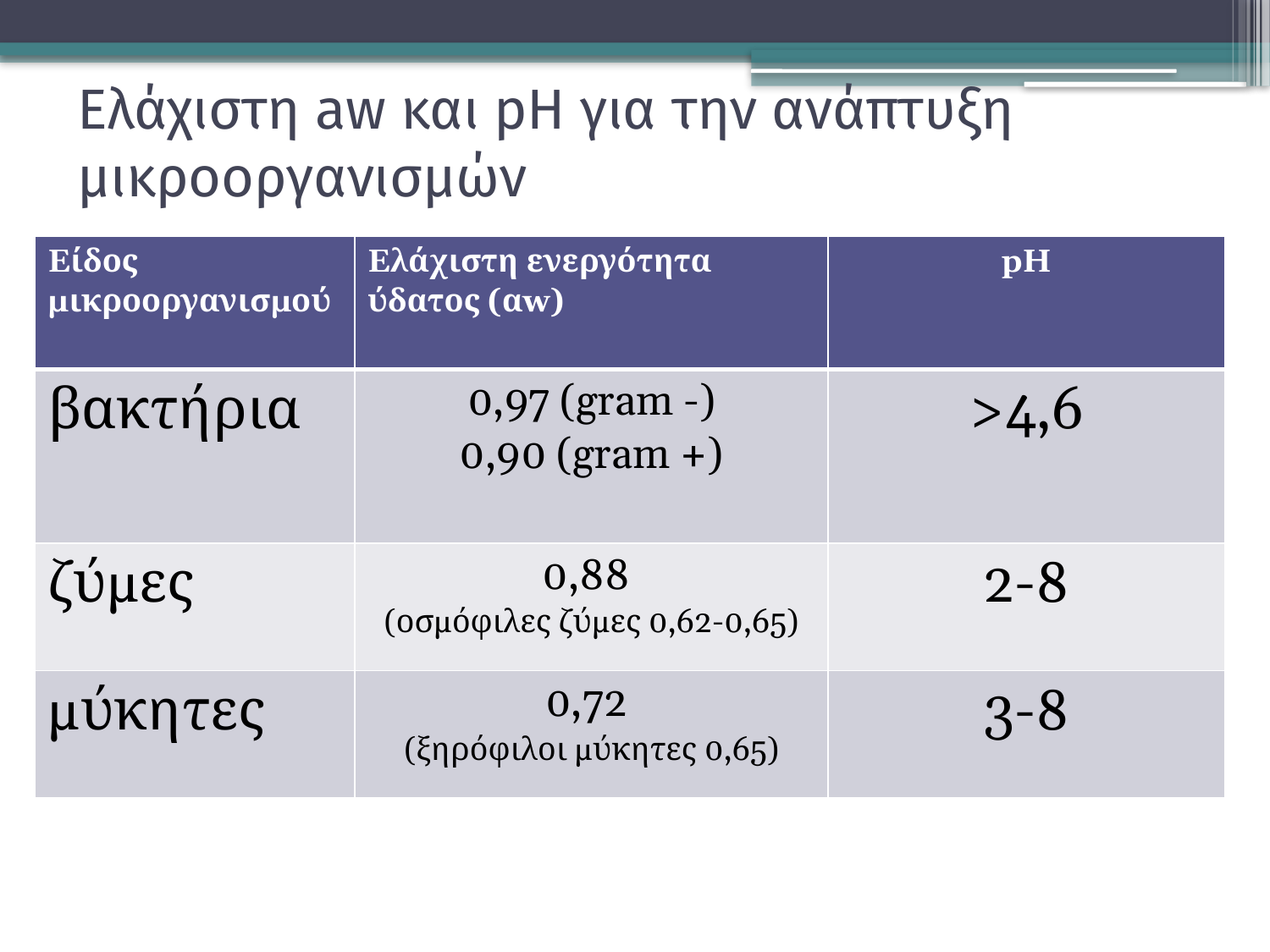

# Ελάχιστη aw και pH για την ανάπτυξη μικροοργανισμών
| Είδος μικροοργανισμού | Ελάχιστη ενεργότητα ύδατος (αw) | pH |
| --- | --- | --- |
| βακτήρια | 0,97 (gram -) 0,90 (gram +) | >4,6 |
| ζύμες | 0,88 (οσμόφιλες ζύμες 0,62-0,65) | 2-8 |
| μύκητες | 0,72 (ξηρόφιλοι μύκητες 0,65) | 3-8 |